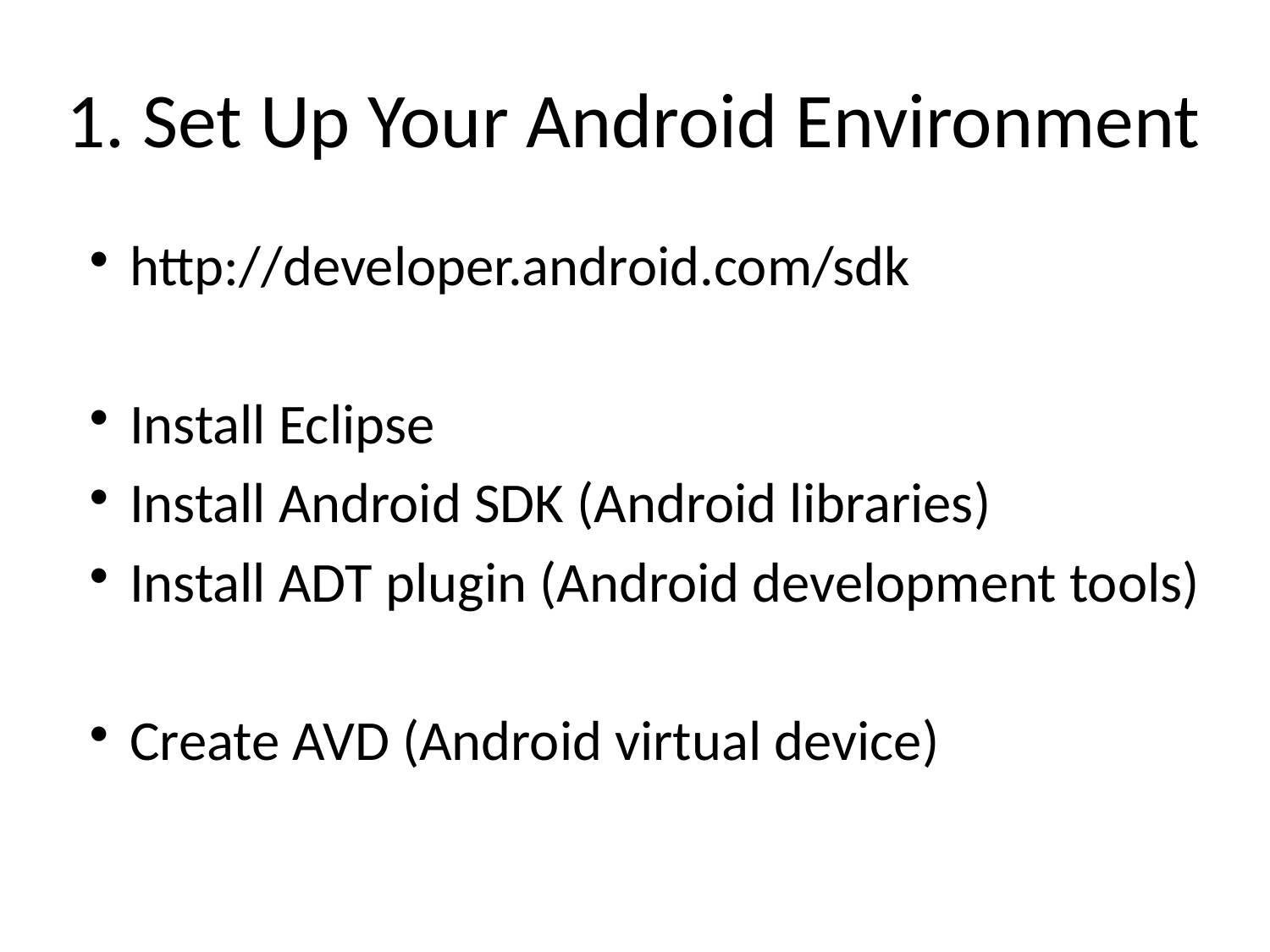

# 1. Set Up Your Android Environment
http://developer.android.com/sdk

Install Eclipse
Install Android SDK (Android libraries)
Install ADT plugin (Android development tools)

Create AVD (Android virtual device)